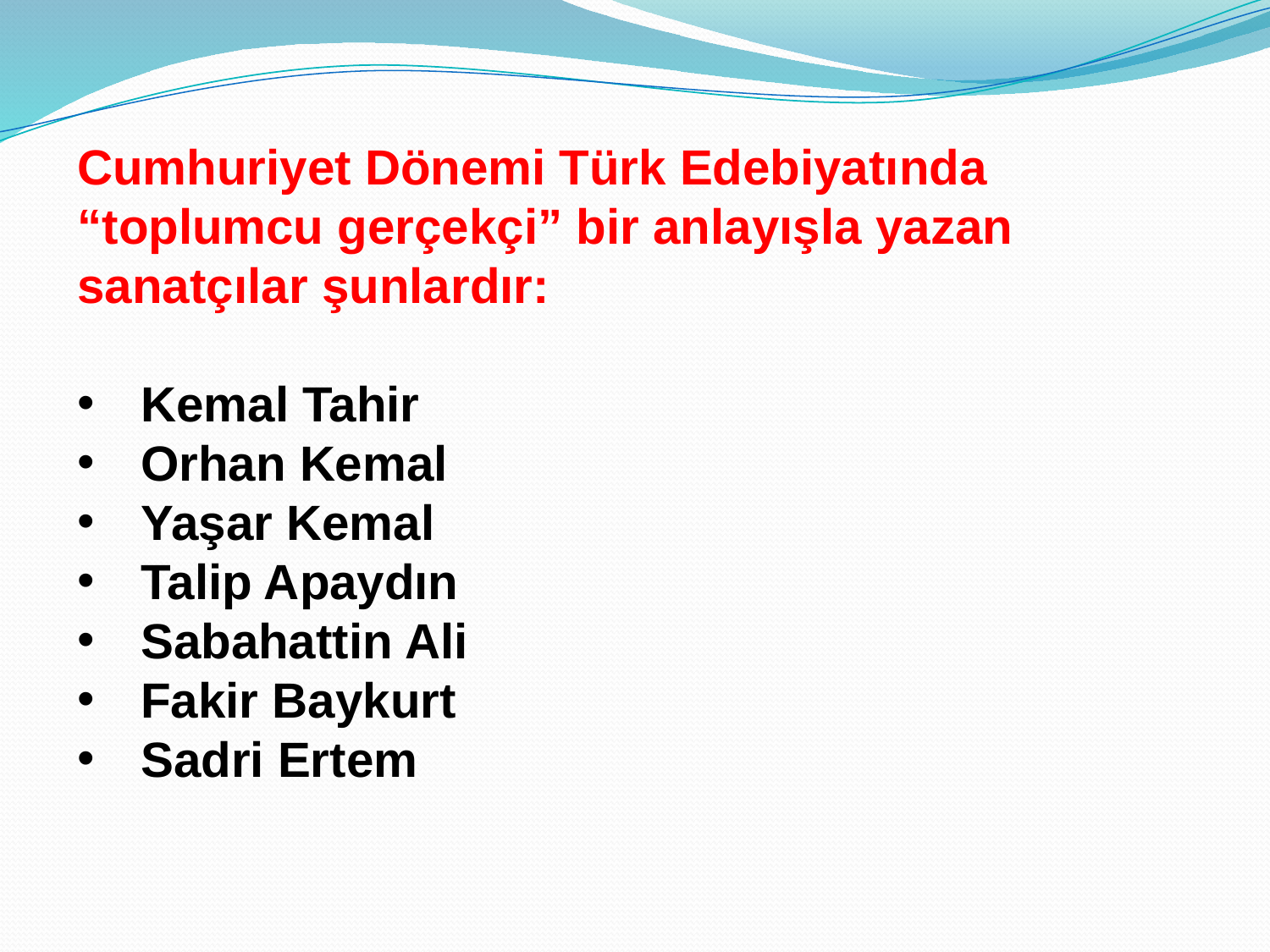

Cumhuriyet Dönemi Türk Edebiyatında “toplumcu gerçekçi” bir anlayışla yazan sanatçılar şunlardır:

Kemal Tahir
Orhan Kemal
Yaşar Kemal
Talip Apaydın
Sabahattin Ali
Fakir Baykurt
Sadri Ertem